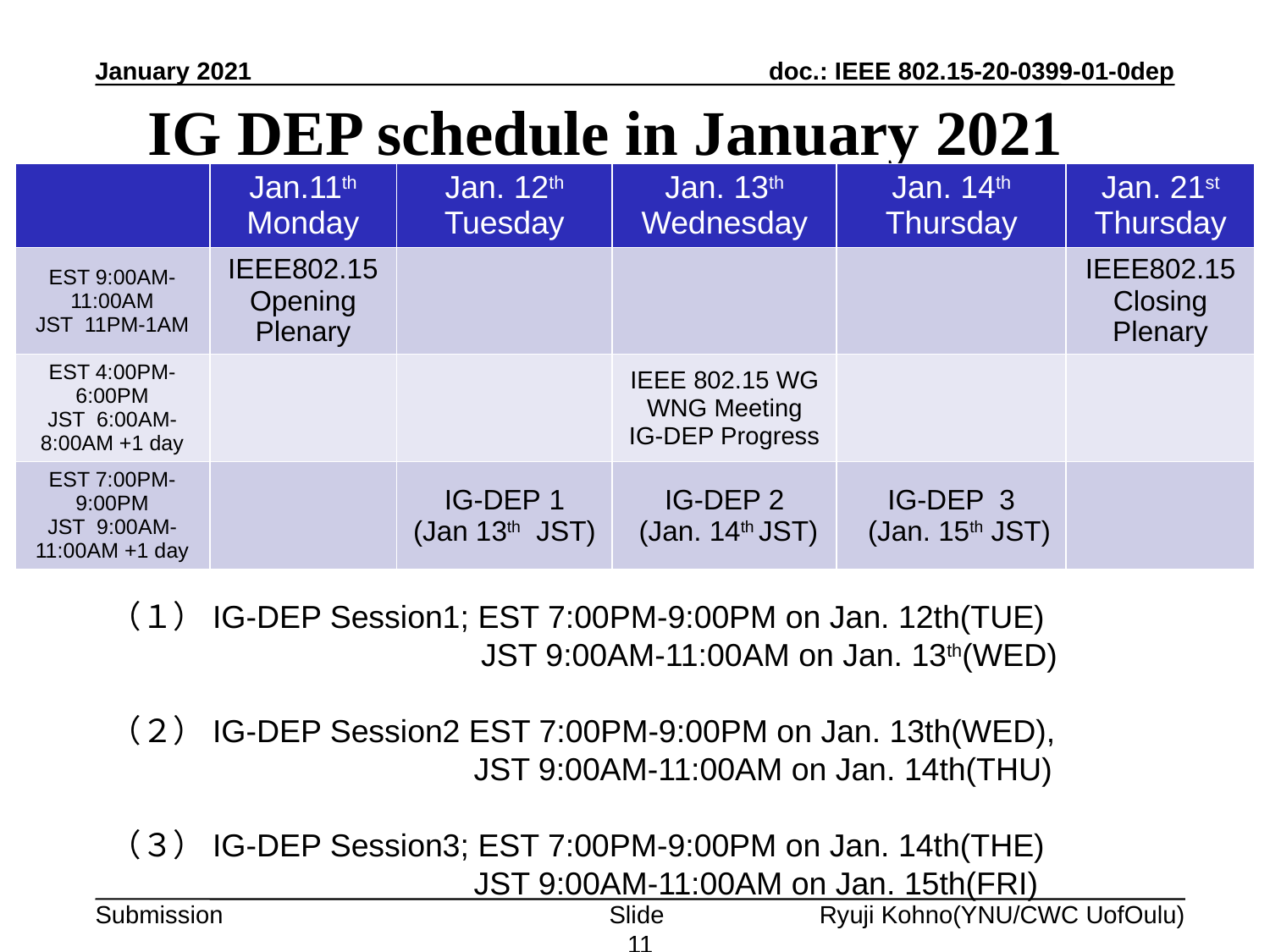

January 2021
# IG DEP schedule in January 2021
|  | Jan.11th Monday | Jan. 12th Tuesday | Jan. 13th Wednesday | Jan. 14th Thursday | Jan. 21st Thursday |
| --- | --- | --- | --- | --- | --- |
| EST 9:00AM-11:00AM JST 11PM-1AM | IEEE802.15 Opening Plenary |  |  |  | IEEE802.15 Closing Plenary |
| EST 4:00PM-6:00PM JST 6:00AM-8:00AM +1 day |  |  | IEEE 802.15 WG WNG Meeting IG-DEP Progress |  |  |
| EST 7:00PM-9:00PM JST 9:00AM-11:00AM +1 day |  | IG-DEP 1 (Jan 13th JST) | IG-DEP 2 (Jan. 14th JST) | IG-DEP 3 (Jan. 15th JST) |  |

　（１）IG-DEP Session1; EST 7:00PM-9:00PM on Jan. 12th(TUE)
　　　　　　　　　　　　  JST 9:00AM-11:00AM on Jan. 13th(WED)

　（２）IG-DEP Session2 EST 7:00PM-9:00PM on Jan. 13th(WED),
　　　　　　　　　　　　 JST 9:00AM-11:00AM on Jan. 14th(THU)

　（３）IG-DEP Session3; EST 7:00PM-9:00PM on Jan. 14th(THE)
　　　　　　　　　　　　 JST 9:00AM-11:00AM on Jan. 15th(FRI)
Slide 11